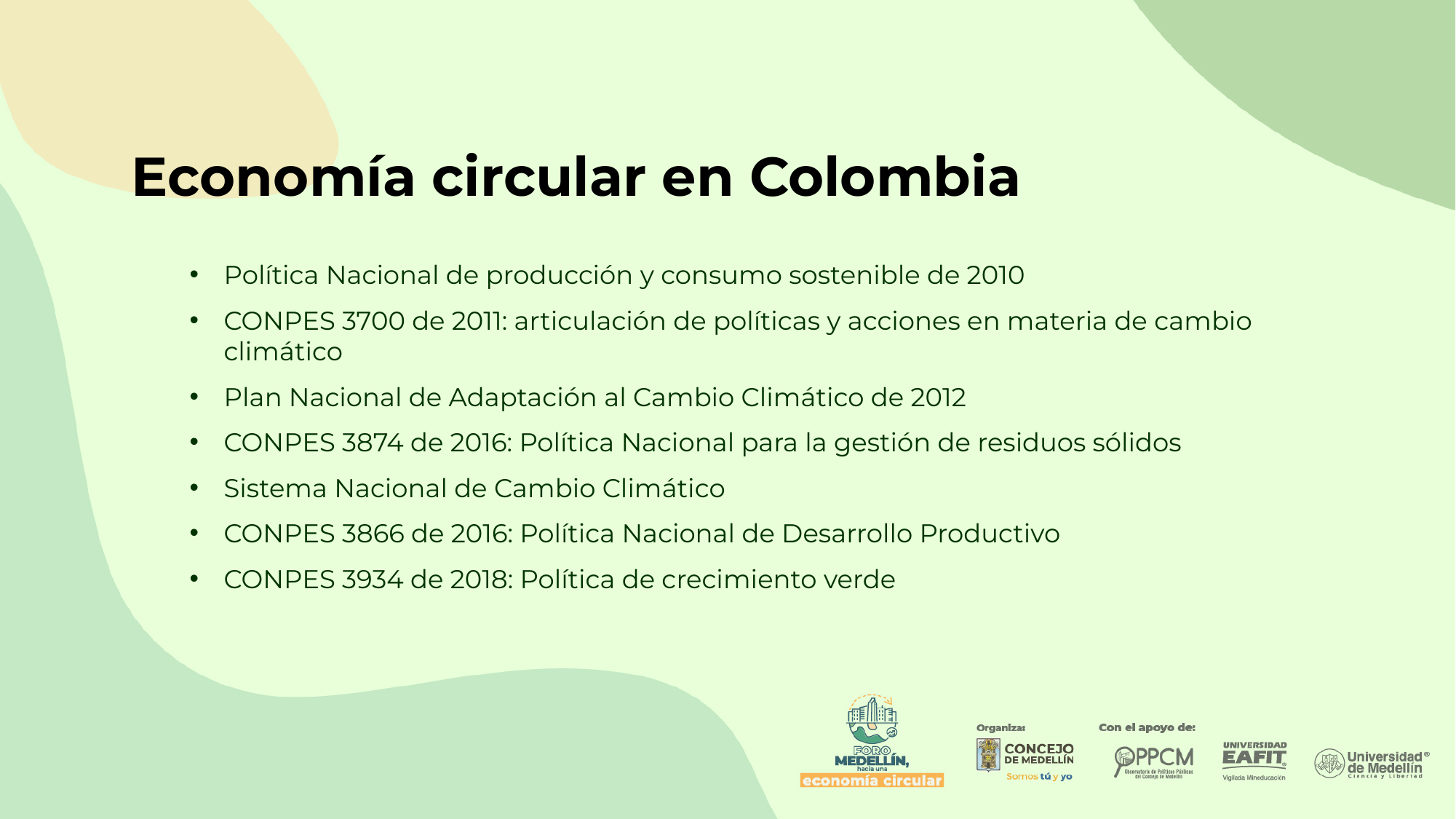

Economía circular en Colombia
Política Nacional de producción y consumo sostenible de 2010

CONPES 3700 de 2011: articulación de políticas y acciones en materia de cambio climático

Plan Nacional de Adaptación al Cambio Climático de 2012

CONPES 3874 de 2016: Política Nacional para la gestión de residuos sólidos

Sistema Nacional de Cambio Climático

CONPES 3866 de 2016: Política Nacional de Desarrollo Productivo

CONPES 3934 de 2018: Política de crecimiento verde